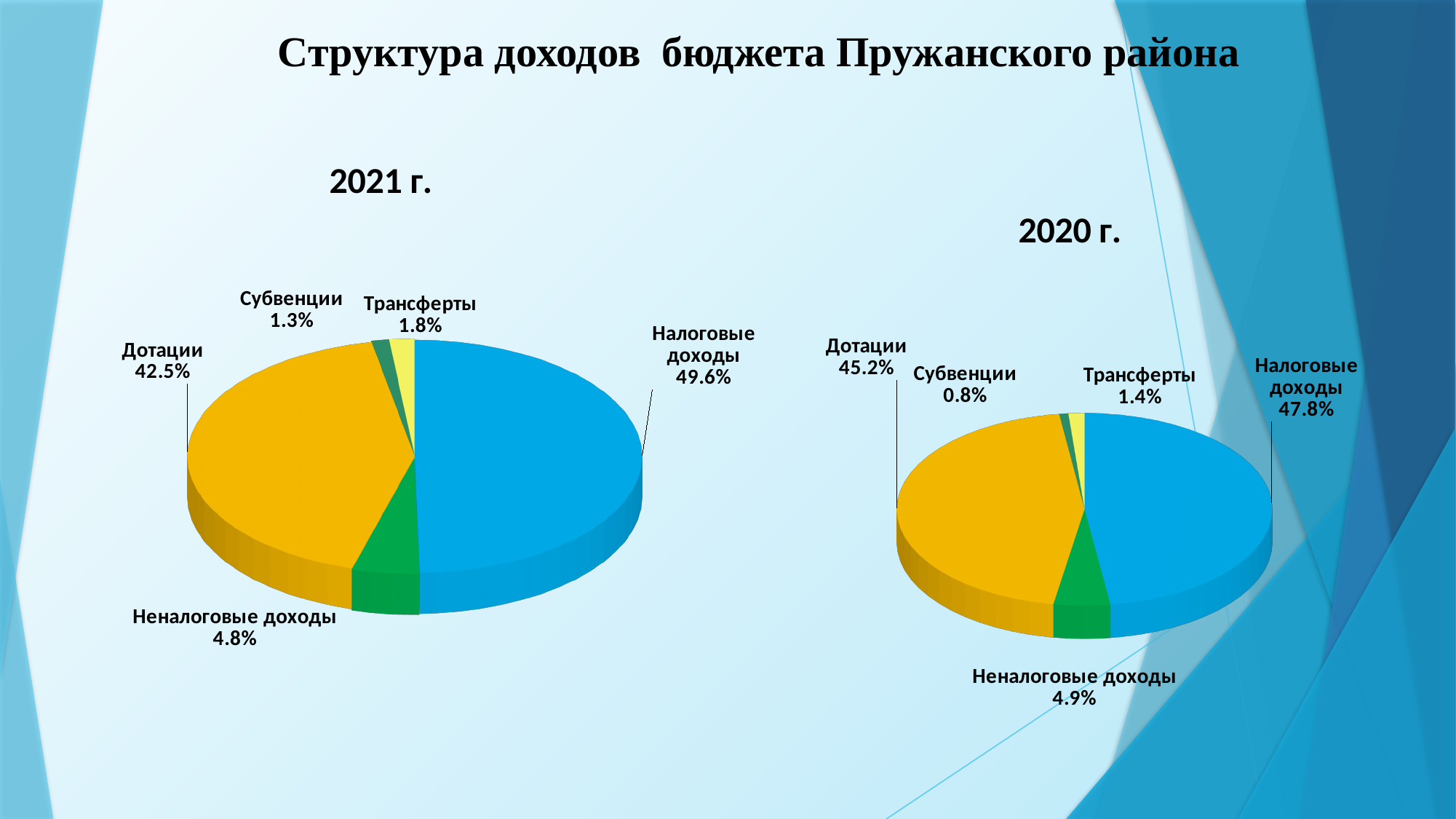

Структура доходов  бюджета Пружанского района

[unsupported chart]

[unsupported chart]